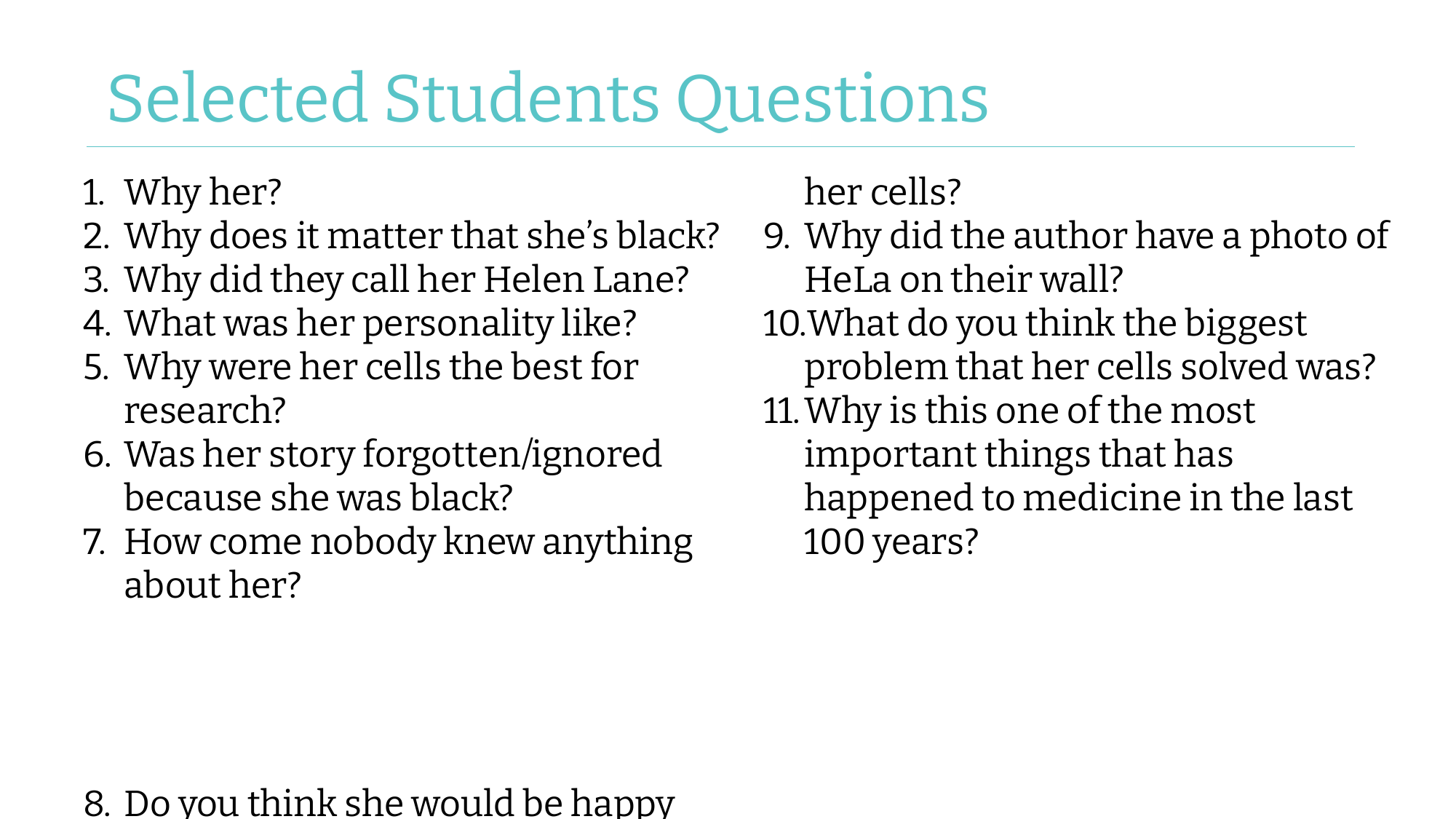

# Selected Students Questions
Why her?
Why does it matter that she’s black?
Why did they call her Helen Lane?
What was her personality like?
Why were her cells the best for research?
Was her story forgotten/ignored because she was black?
How come nobody knew anything about her?

Do you think she would be happy with what people have done with her cells?
Why did the author have a photo of HeLa on their wall?
What do you think the biggest problem that her cells solved was?
Why is this one of the most important things that has happened to medicine in the last 100 years?